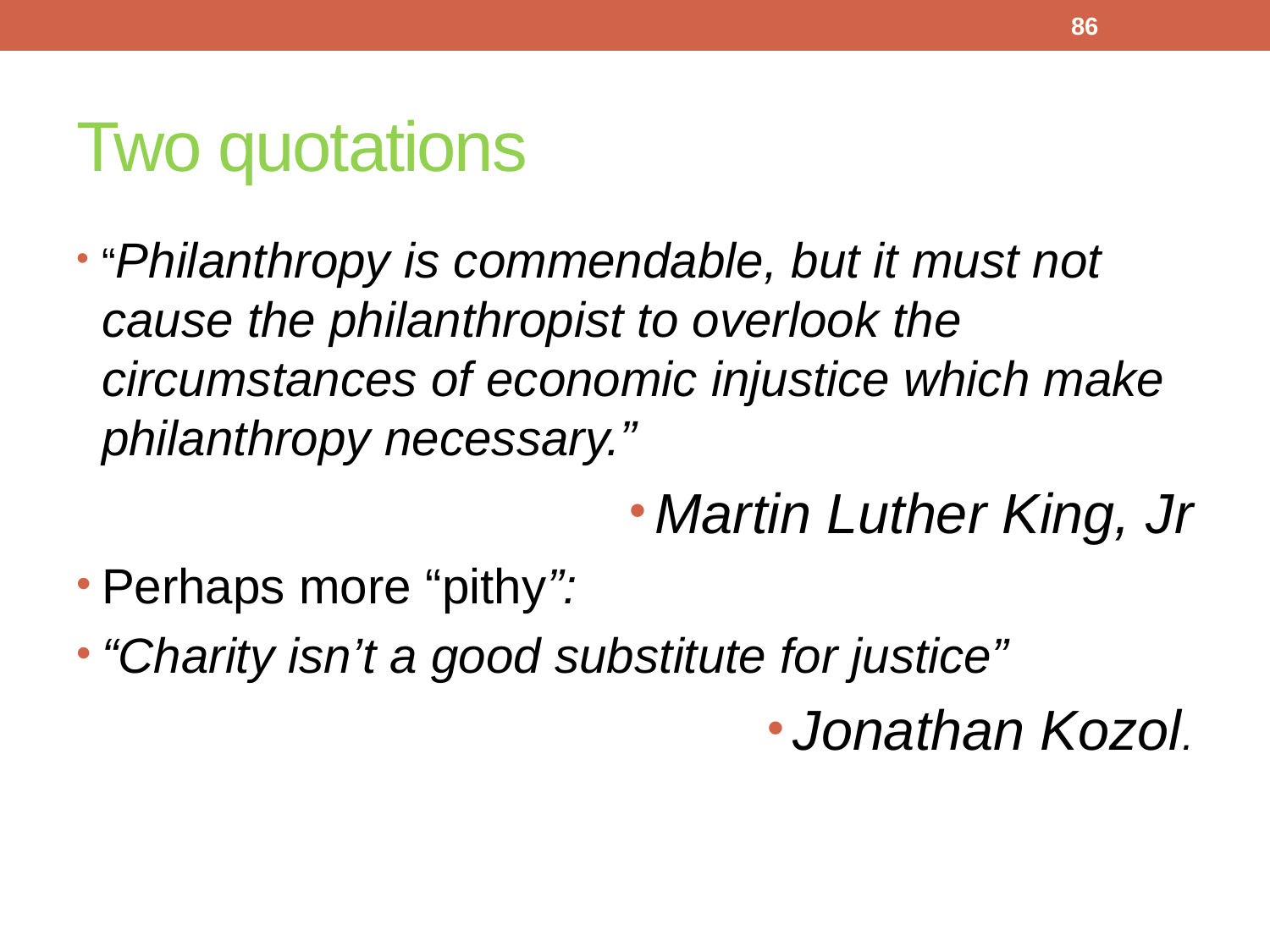

86
# Two quotations
“Philanthropy is commendable, but it must not cause the philanthropist to overlook the circumstances of economic injustice which make philanthropy necessary.”
Martin Luther King, Jr
Perhaps more “pithy”:
“Charity isn’t a good substitute for justice”
Jonathan Kozol.